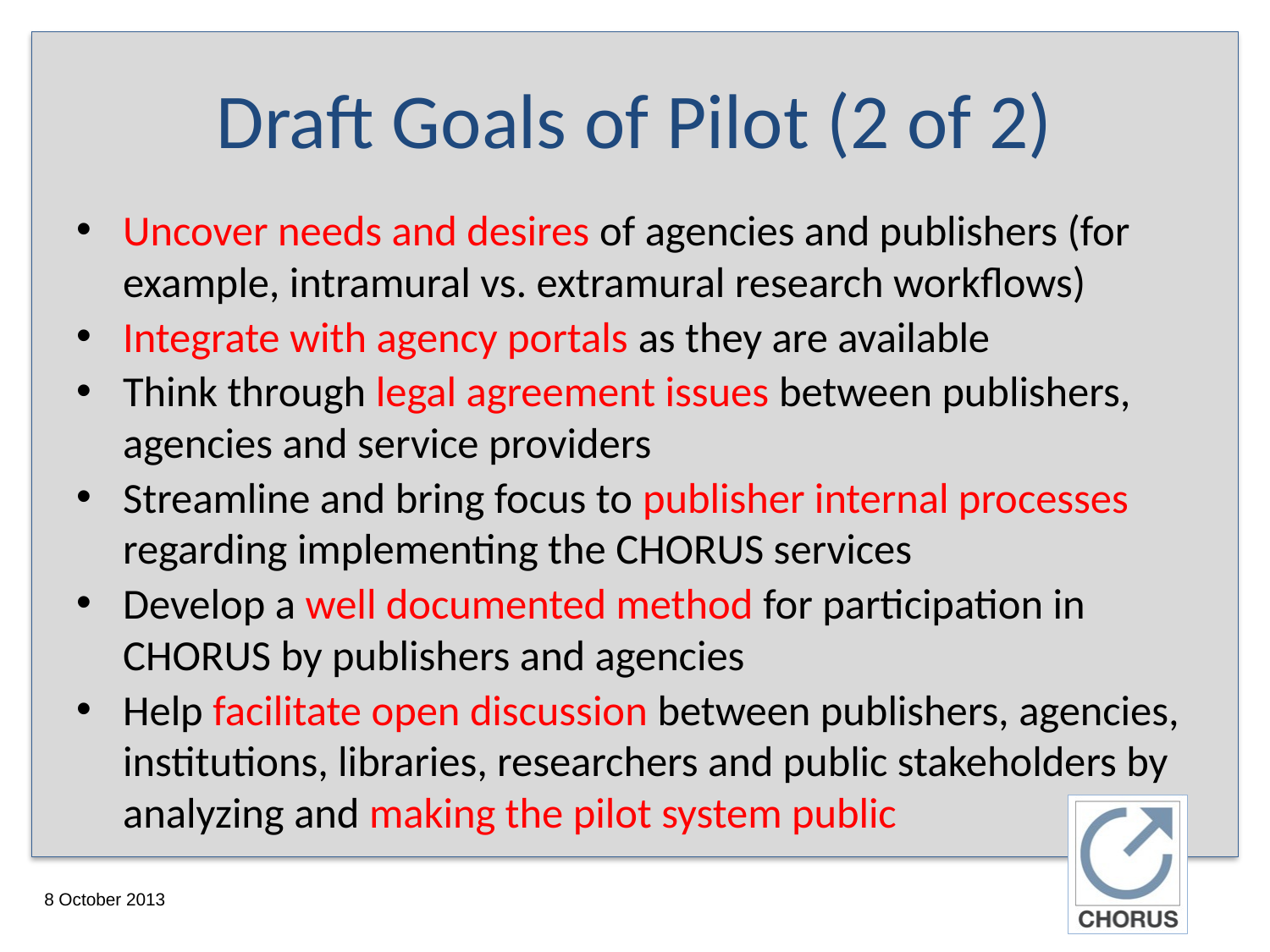

# Draft Goals of Pilot (2 of 2)
Uncover needs and desires of agencies and publishers (for example, intramural vs. extramural research workflows)
Integrate with agency portals as they are available
Think through legal agreement issues between publishers, agencies and service providers
Streamline and bring focus to publisher internal processes regarding implementing the CHORUS services
Develop a well documented method for participation in CHORUS by publishers and agencies
Help facilitate open discussion between publishers, agencies, institutions, libraries, researchers and public stakeholders by analyzing and making the pilot system public